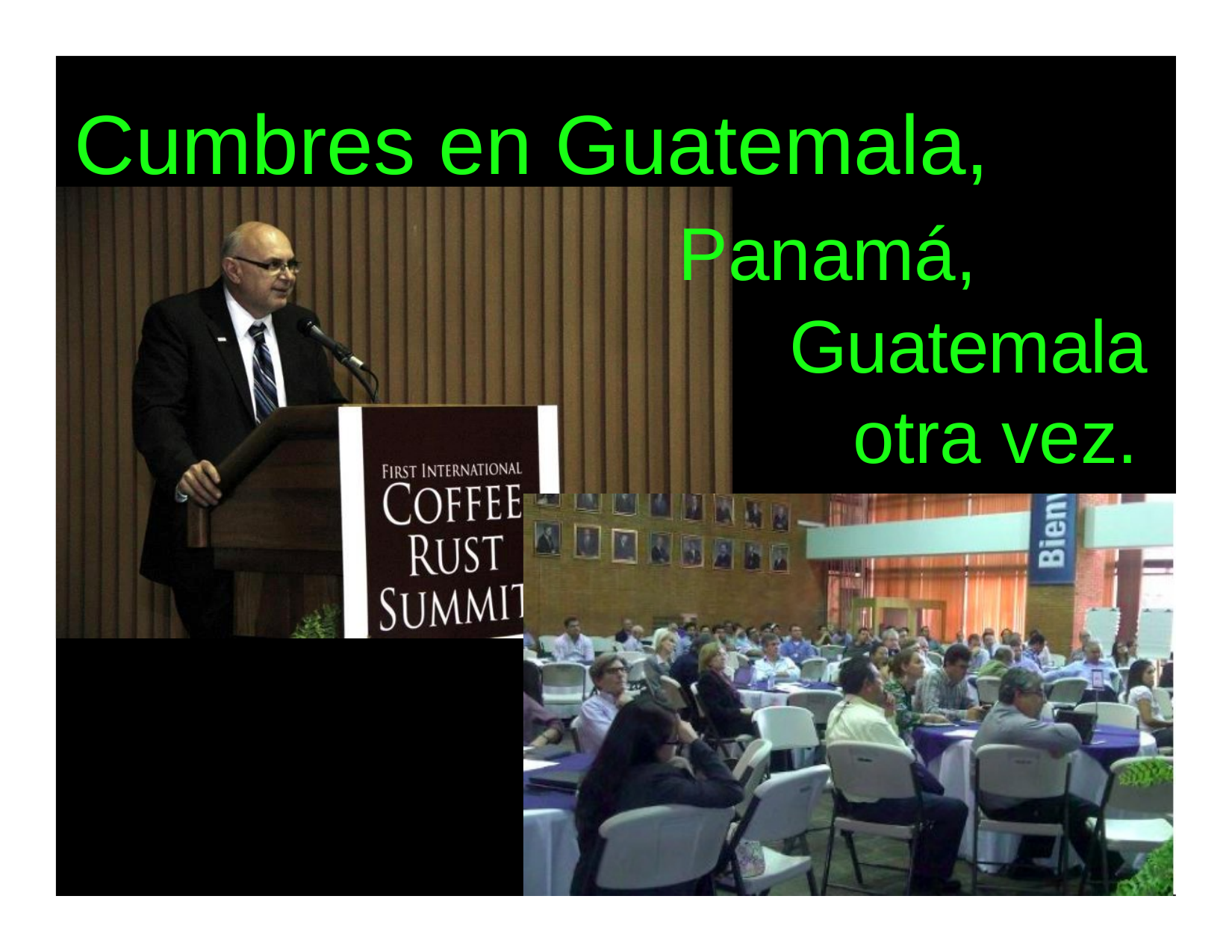

Cumbres en Guatemala,

Panamá,
Guatemala otra vez.